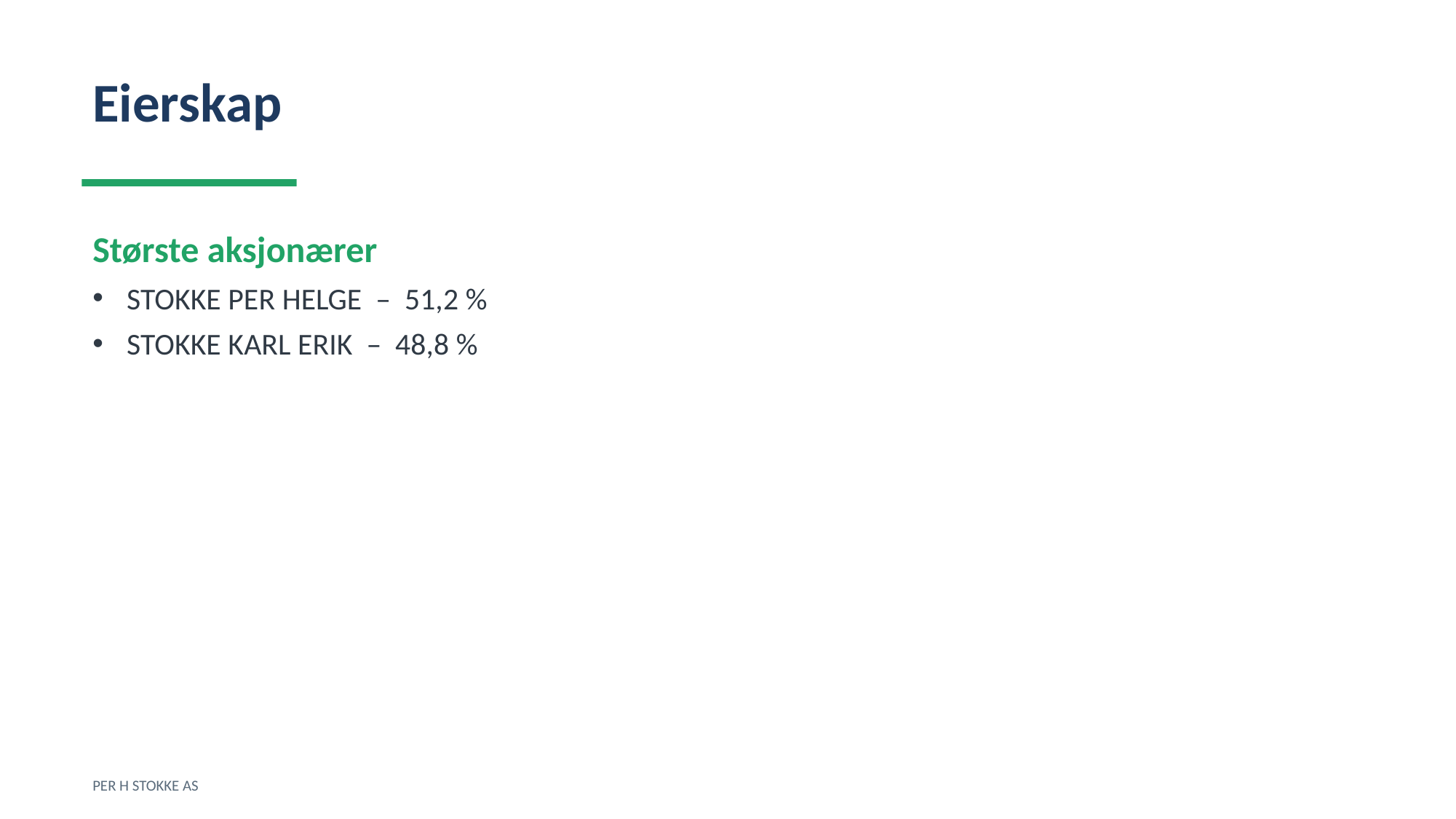

Eierskap

Største aksjonærer
STOKKE PER HELGE  –  51,2 %
STOKKE KARL ERIK  –  48,8 %
PER H STOKKE AS